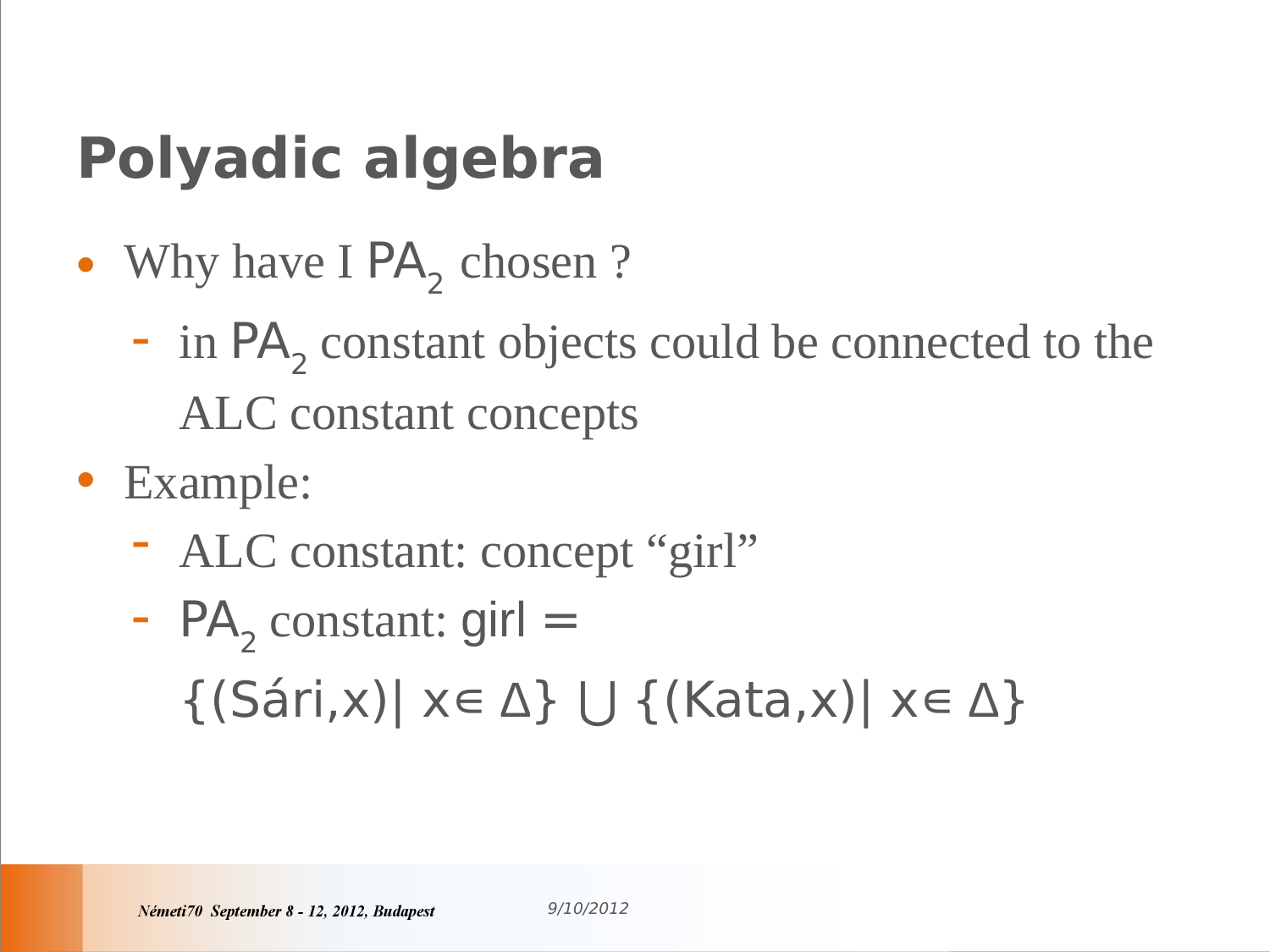

# Polyadic algebra
Why have I PA2 chosen ?
in PA2 constant objects could be connected to the  ALC constant concepts
Example:
ALC constant: concept “girl”
PA2 constant: girl =
	{(Sári,x)| x∊ ∆} ⋃ {(Kata,x)| x∊ ∆}

9/10/2012